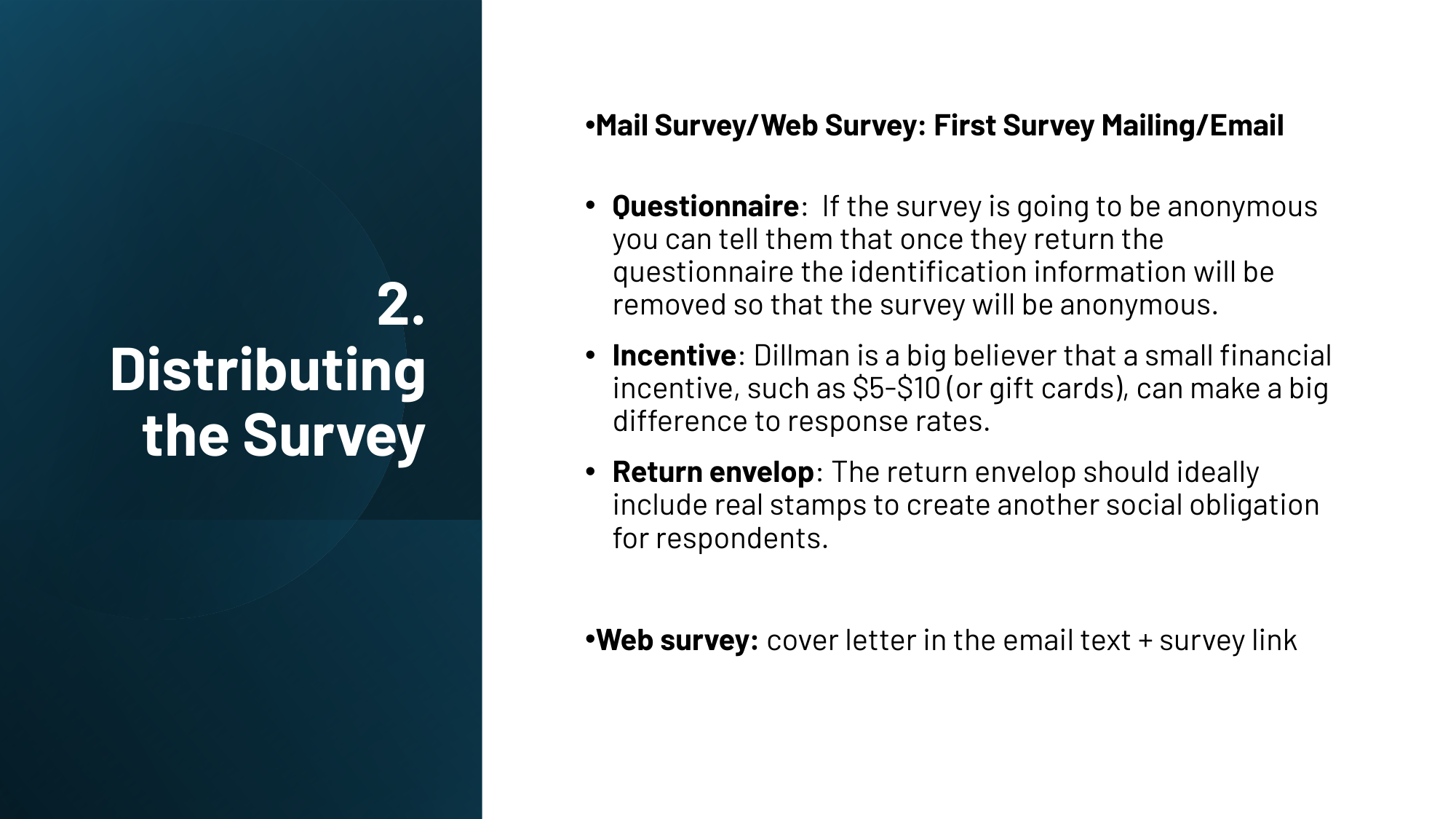

2. Distributing the Survey
Mail Survey/Web Survey: First Survey Mailing/Email

Questionnaire:  If the survey is going to be anonymous you can tell them that once they return the questionnaire the identification information will be removed so that the survey will be anonymous.
Incentive: Dillman is a big believer that a small financial incentive, such as $5-$10 (or gift cards), can make a big difference to response rates.
Return envelop: The return envelop should ideally include real stamps to create another social obligation for respondents.

Web survey: cover letter in the email text + survey link